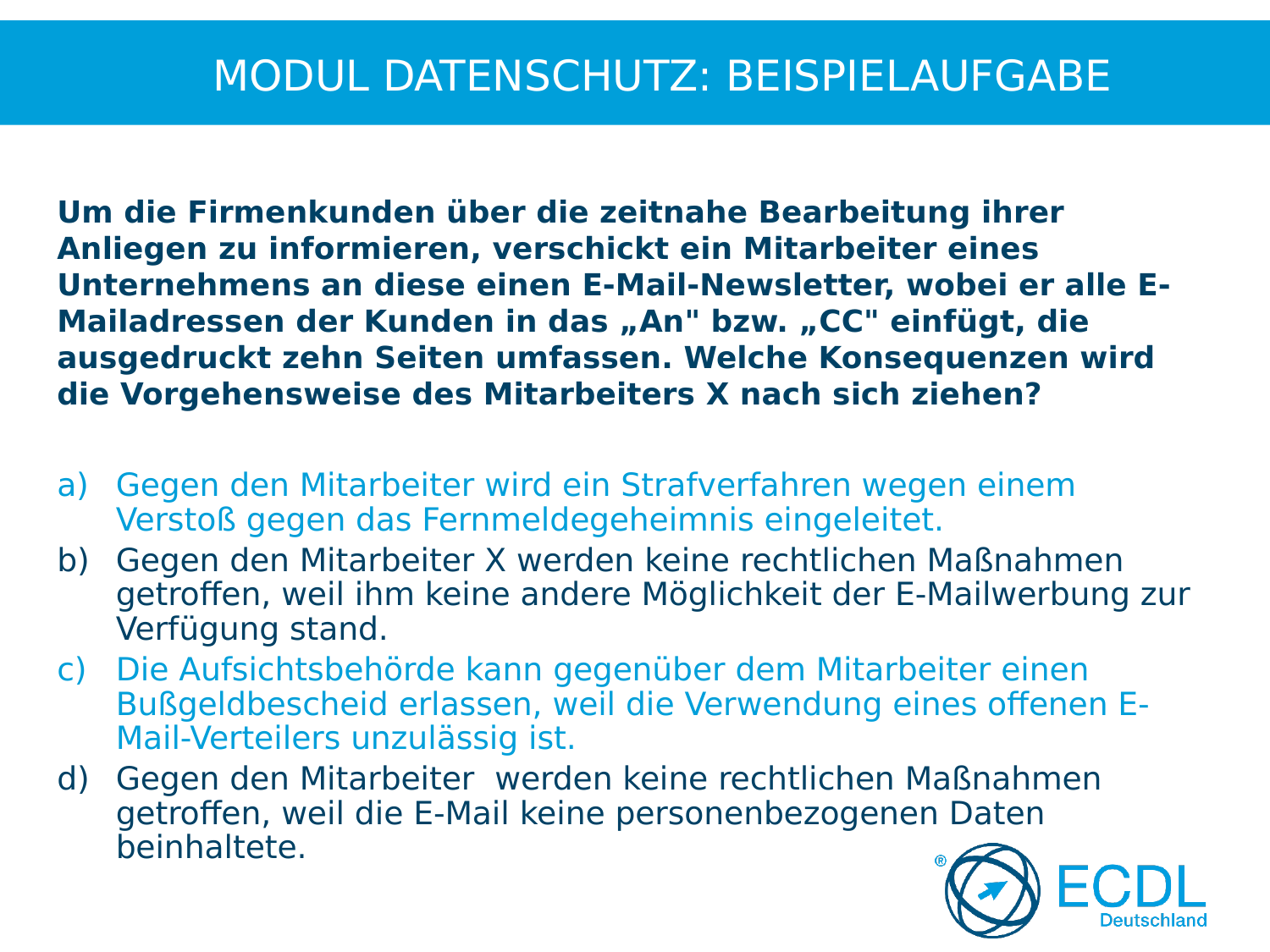

# Modul Datenschutz: Beispielaufgabe
Um die Firmenkunden über die zeitnahe Bearbeitung ihrer Anliegen zu informieren, verschickt ein Mitarbeiter eines Unternehmens an diese einen E-Mail-Newsletter, wobei er alle E-Mailadressen der Kunden in das „An" bzw. „CC" einfügt, die ausgedruckt zehn Seiten umfassen. Welche Konsequenzen wird die Vorgehensweise des Mitarbeiters X nach sich ziehen?

Gegen den Mitarbeiter wird ein Strafverfahren wegen einem Verstoß gegen das Fernmeldegeheimnis eingeleitet.
Gegen den Mitarbeiter X werden keine rechtlichen Maßnahmen getroffen, weil ihm keine andere Möglichkeit der E-Mailwerbung zur Verfügung stand.
Die Aufsichtsbehörde kann gegenüber dem Mitarbeiter einen Bußgeldbescheid erlassen, weil die Verwendung eines offenen E-Mail-Verteilers unzulässig ist.
Gegen den Mitarbeiter  werden keine rechtlichen Maßnahmen getroffen, weil die E-Mail keine personenbezogenen Daten beinhaltete.